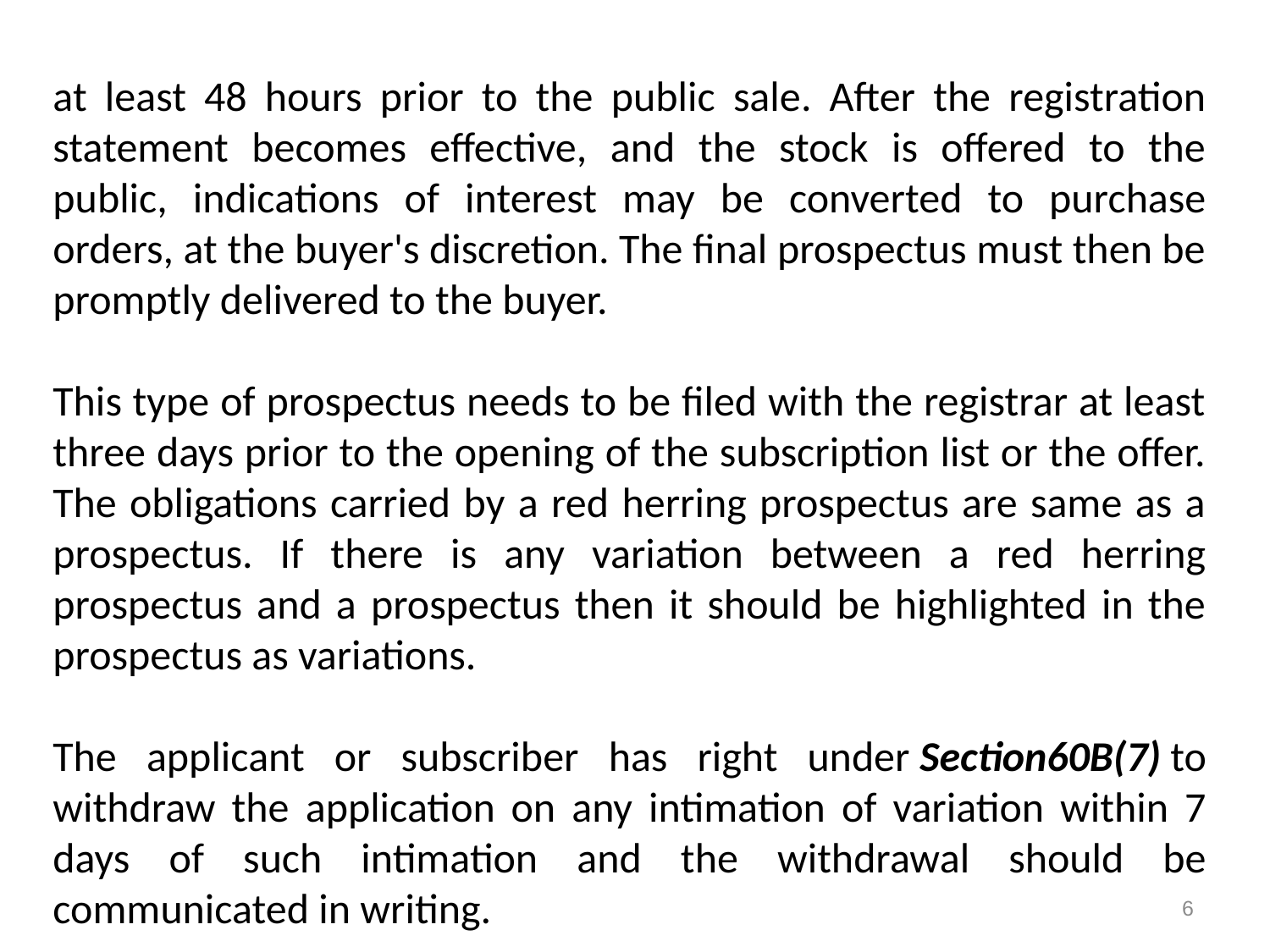

at least 48 hours prior to the public sale. After the registration statement becomes effective, and the stock is offered to the public, indications of interest may be converted to purchase orders, at the buyer's discretion. The final prospectus must then be promptly delivered to the buyer.

This type of prospectus needs to be filed with the registrar at least three days prior to the opening of the subscription list or the offer. The obligations carried by a red herring prospectus are same as a prospectus. If there is any variation between a red herring prospectus and a prospectus then it should be highlighted in the prospectus as variations.

The applicant or subscriber has right under Section60B(7) to withdraw the application on any intimation of variation within 7 days of such intimation and the withdrawal should be communicated in writing.
6